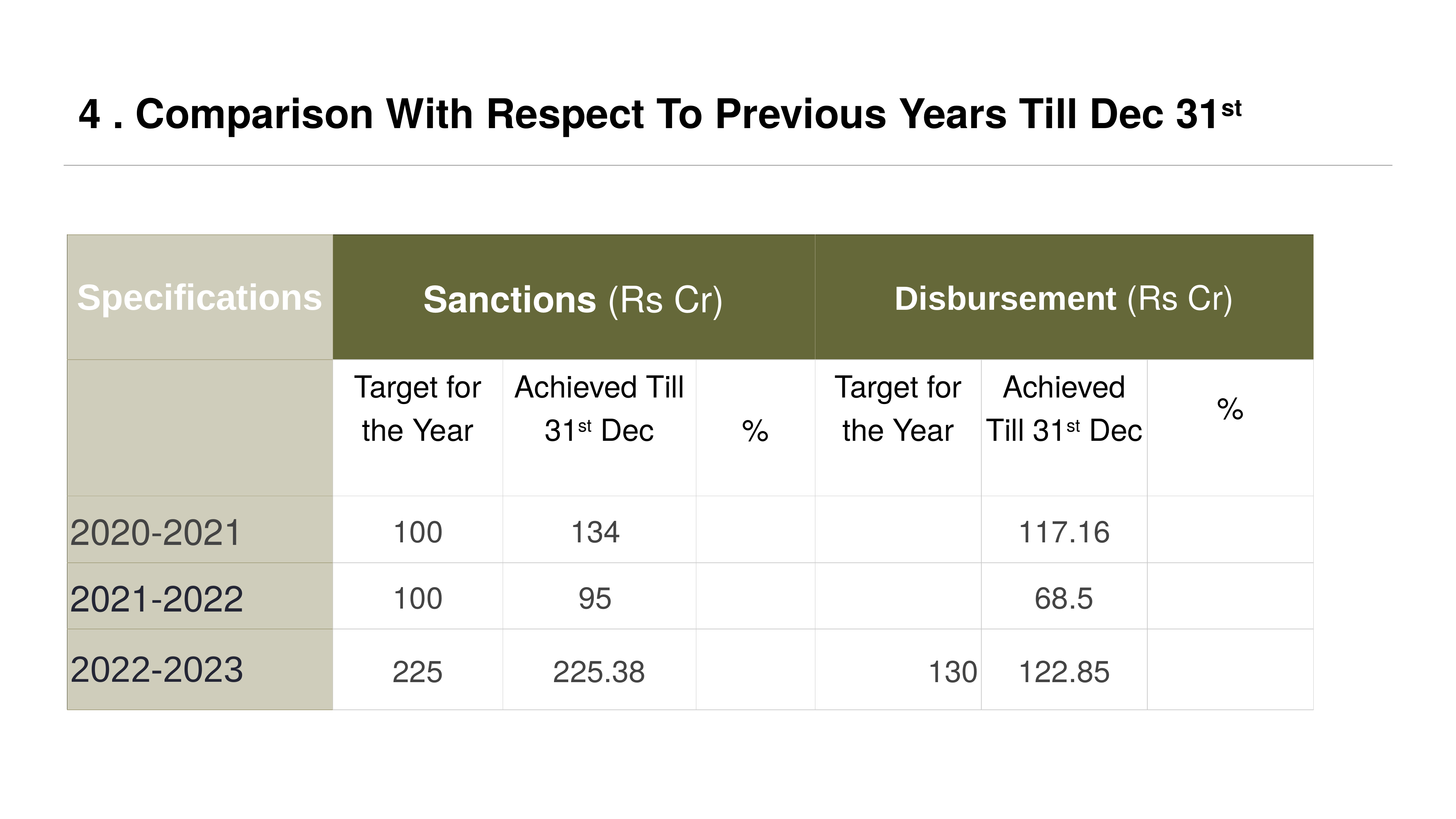

# 4 . Comparison With Respect To Previous Years Till Dec 31st
| Specifications | Sanctions (Rs Cr) |  |  | Disbursement (Rs Cr) |  |  |
| --- | --- | --- | --- | --- | --- | --- |
|  | Target for the Year | Achieved Till 31st Dec | % | Target for the Year | Achieved Till 31st Dec | % |
| 2020-2021 | 100 | 134 |  |  | 117.16 |  |
| 2021-2022 | 100 | 95 |  |  | 68.5 |  |
| 2022-2023 | 225 | 225.38 |  | 130 | 122.85 |  |